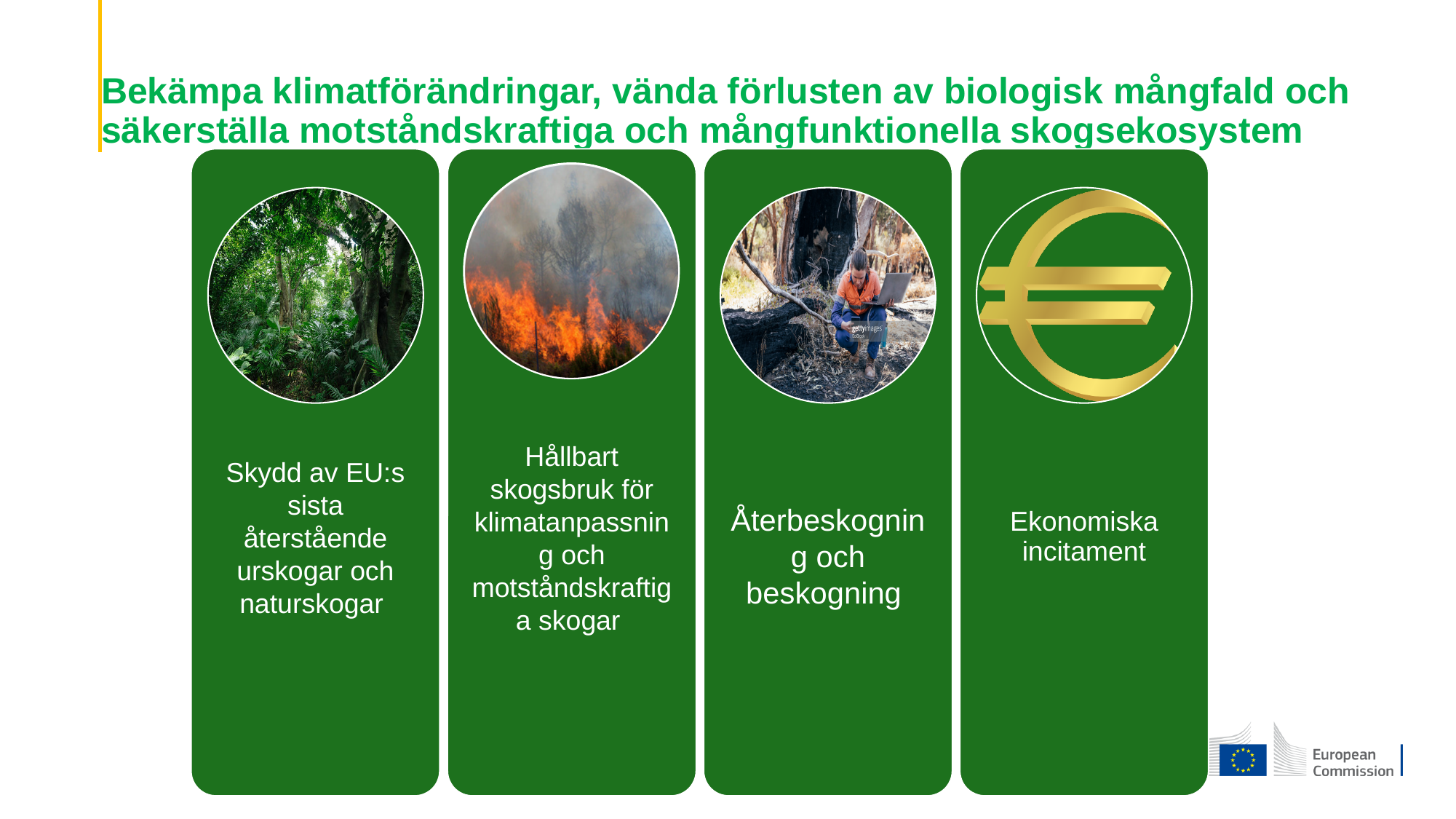

# Bekämpa klimatförändringar, vända förlusten av biologisk mångfald och säkerställa motståndskraftiga och mångfunktionella skogsekosystem
Skydd av EU:s sista återstående urskogar och naturskogar
Hållbart skogsbruk för klimatanpassning och motståndskraftiga skogar

Återbeskogning och beskogning
Ekonomiska incitament